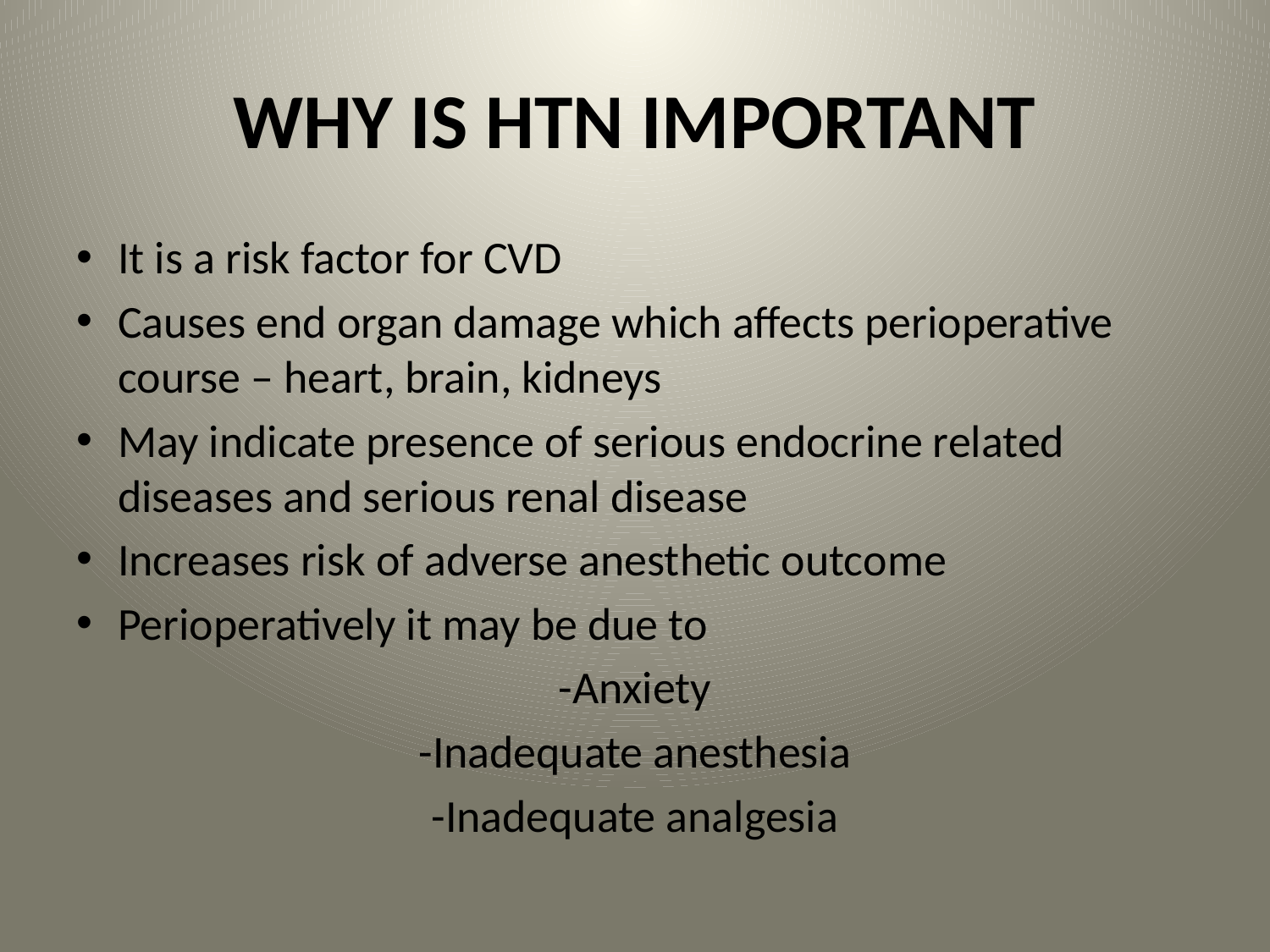

# WHY IS HTN IMPORTANT
It is a risk factor for CVD
Causes end organ damage which affects perioperative course – heart, brain, kidneys
May indicate presence of serious endocrine related diseases and serious renal disease
Increases risk of adverse anesthetic outcome
Perioperatively it may be due to
-Anxiety
-Inadequate anesthesia
-Inadequate analgesia